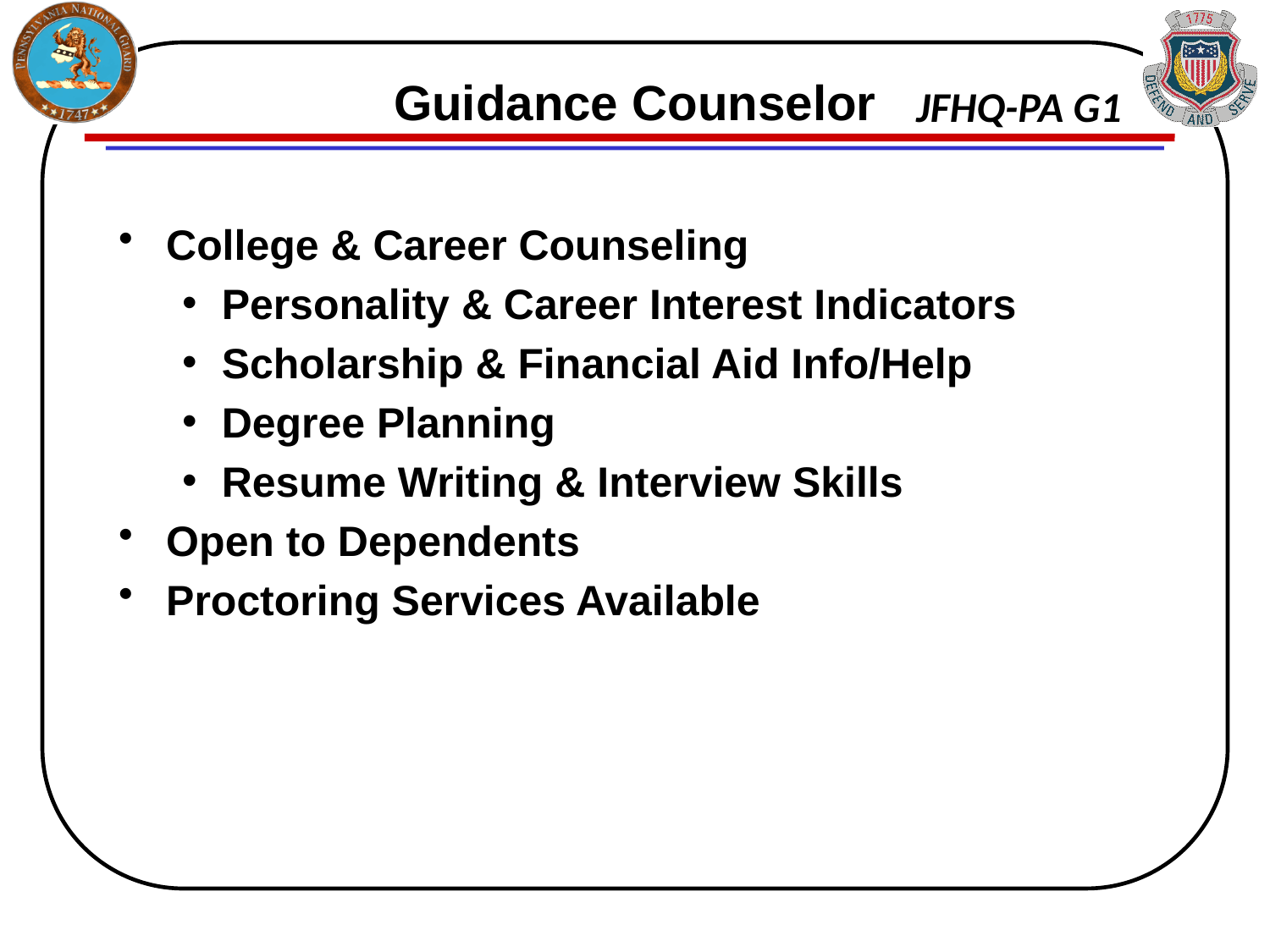

# Guidance Counselor
College & Career Counseling
Personality & Career Interest Indicators
Scholarship & Financial Aid Info/Help
Degree Planning
Resume Writing & Interview Skills
Open to Dependents
Proctoring Services Available